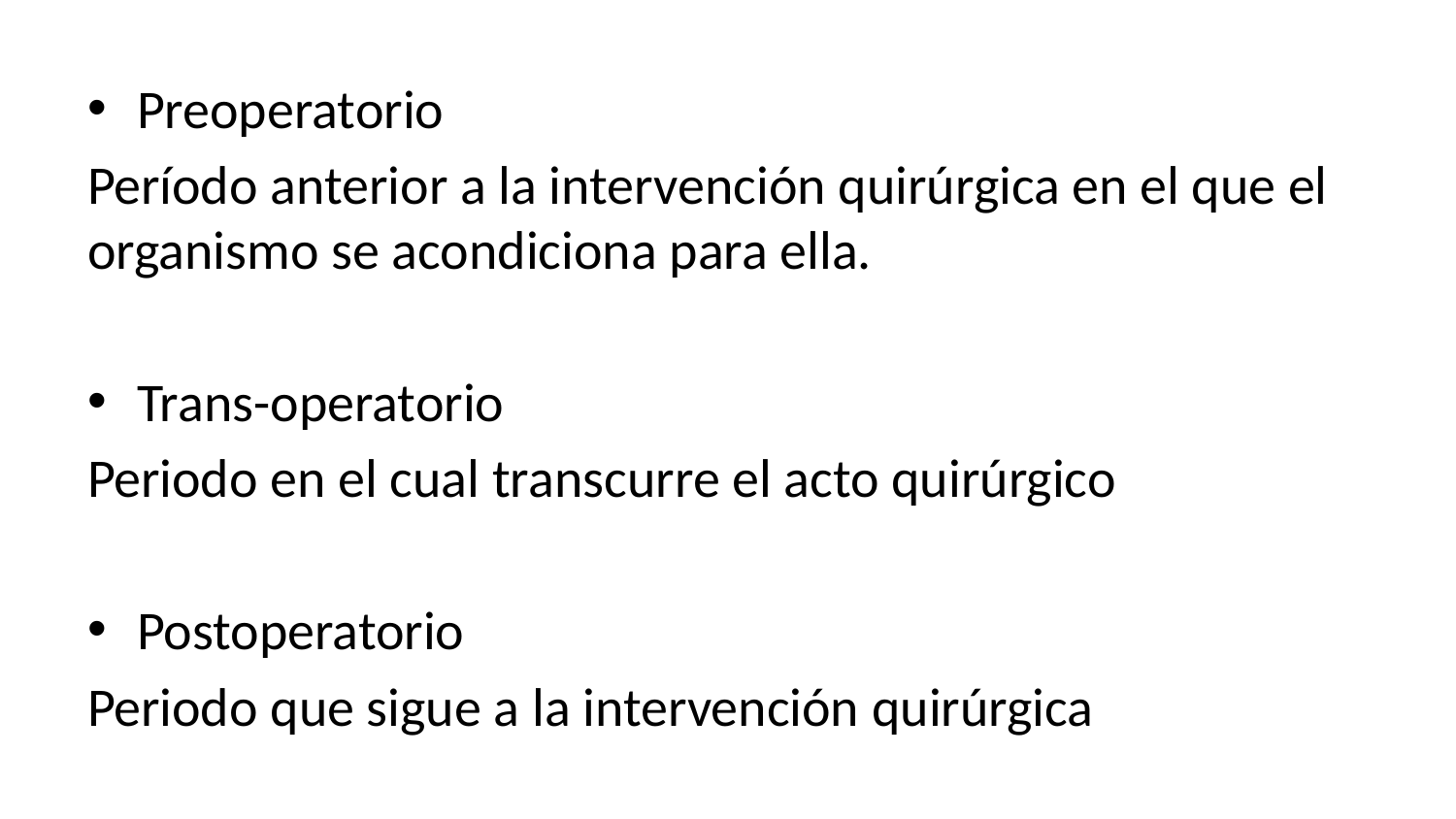

Preoperatorio
Período anterior a la intervención quirúrgica en el que el organismo se acondiciona para ella.

Trans-operatorio
Periodo en el cual transcurre el acto quirúrgico

Postoperatorio
Periodo que sigue a la intervención quirúrgica